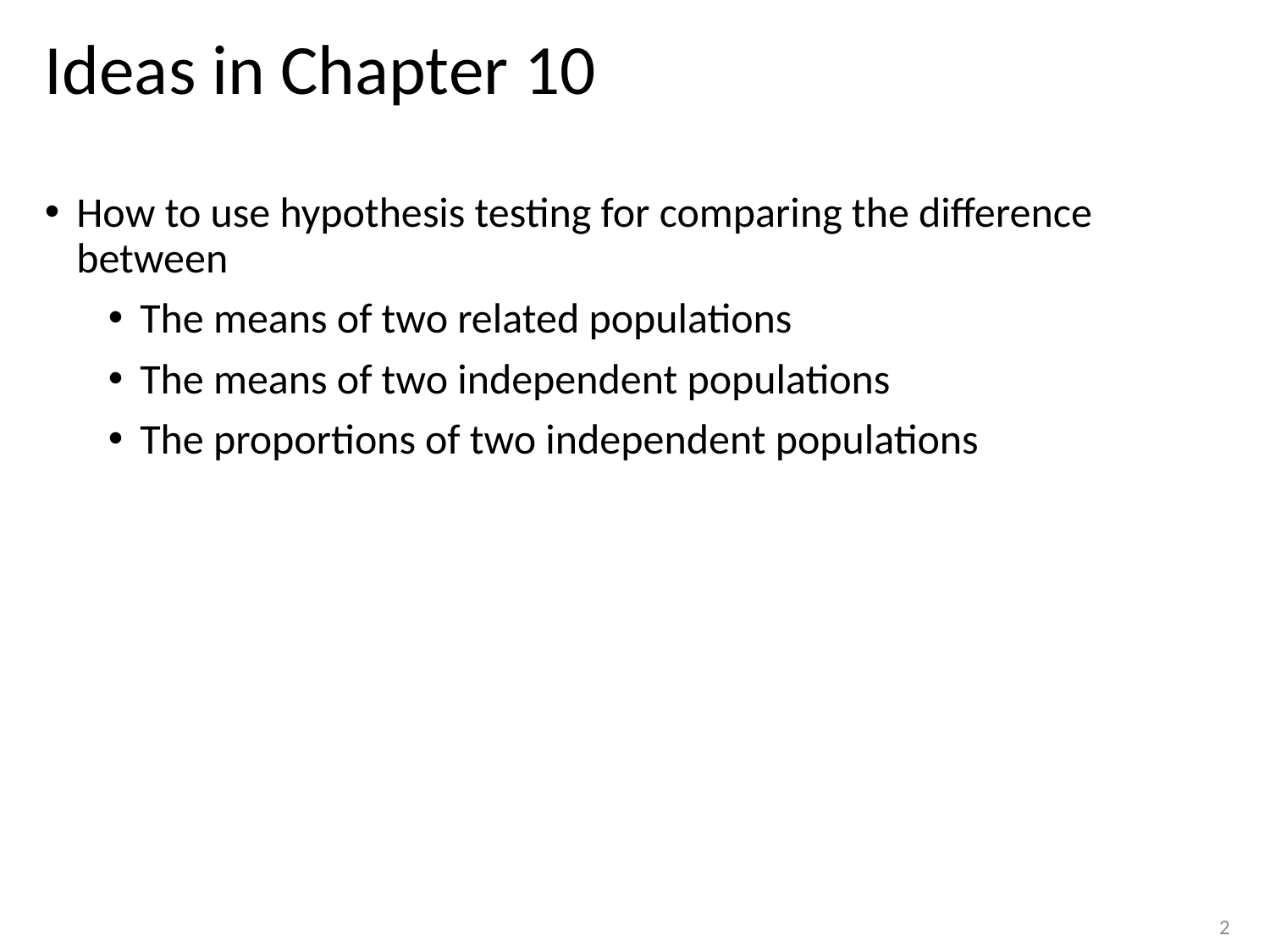

# Ideas in Chapter 10

How to use hypothesis testing for comparing the difference between
The means of two related populations
The means of two independent populations
The proportions of two independent populations
2